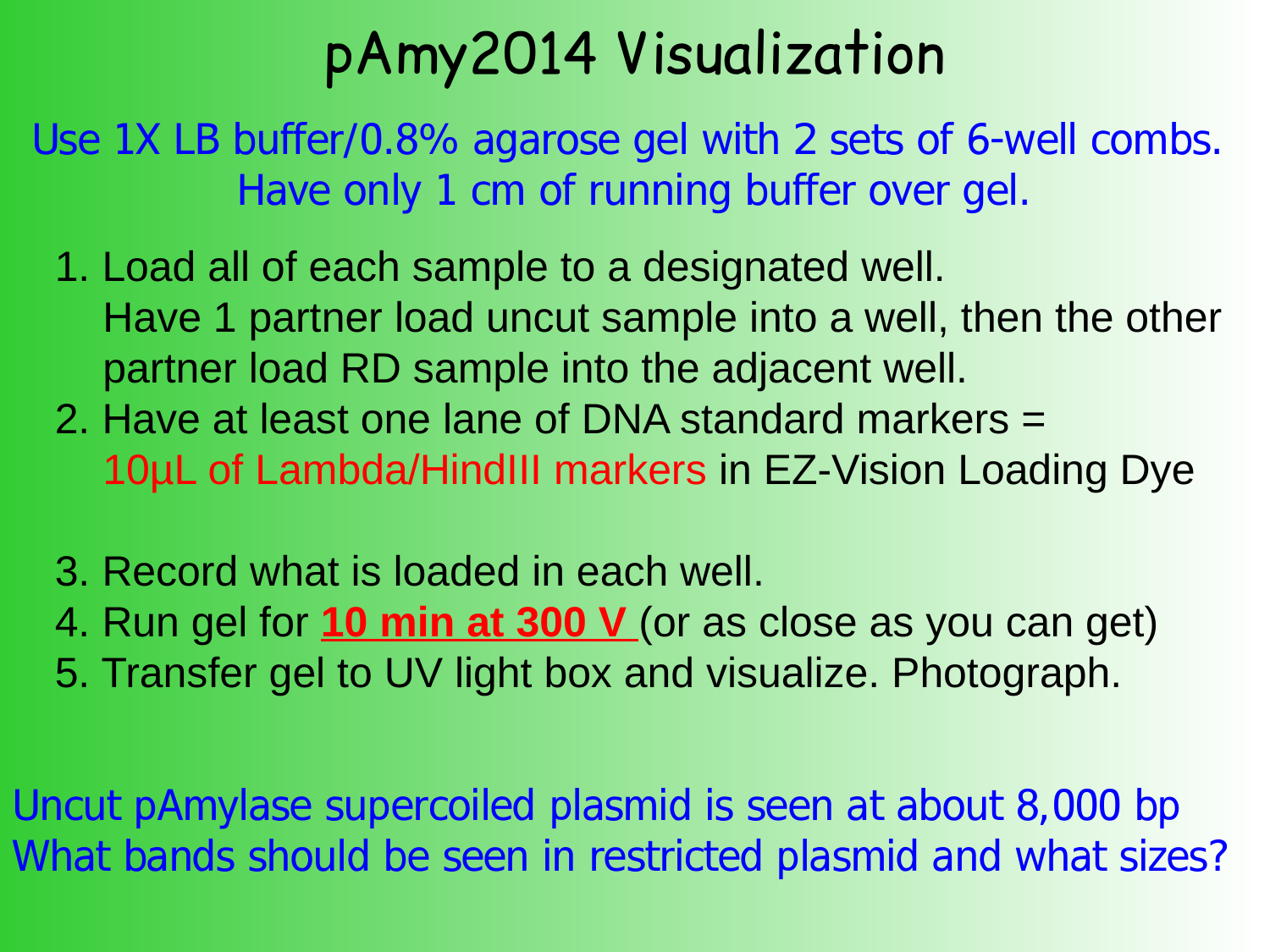

pAmy2014 Visualization
Use 1X LB buffer/0.8% agarose gel with 2 sets of 6-well combs.
Have only 1 cm of running buffer over gel.
1. Load all of each sample to a designated well.
	Have 1 partner load uncut sample into a well, then the other partner load RD sample into the adjacent well.
2. Have at least one lane of DNA standard markers =
	10µL of Lambda/HindIII markers in EZ-Vision Loading Dye

3. Record what is loaded in each well.
4. Run gel for 10 min at 300 V (or as close as you can get)
5. Transfer gel to UV light box and visualize. Photograph.
Uncut pAmylase supercoiled plasmid is seen at about 8,000 bp
What bands should be seen in restricted plasmid and what sizes?